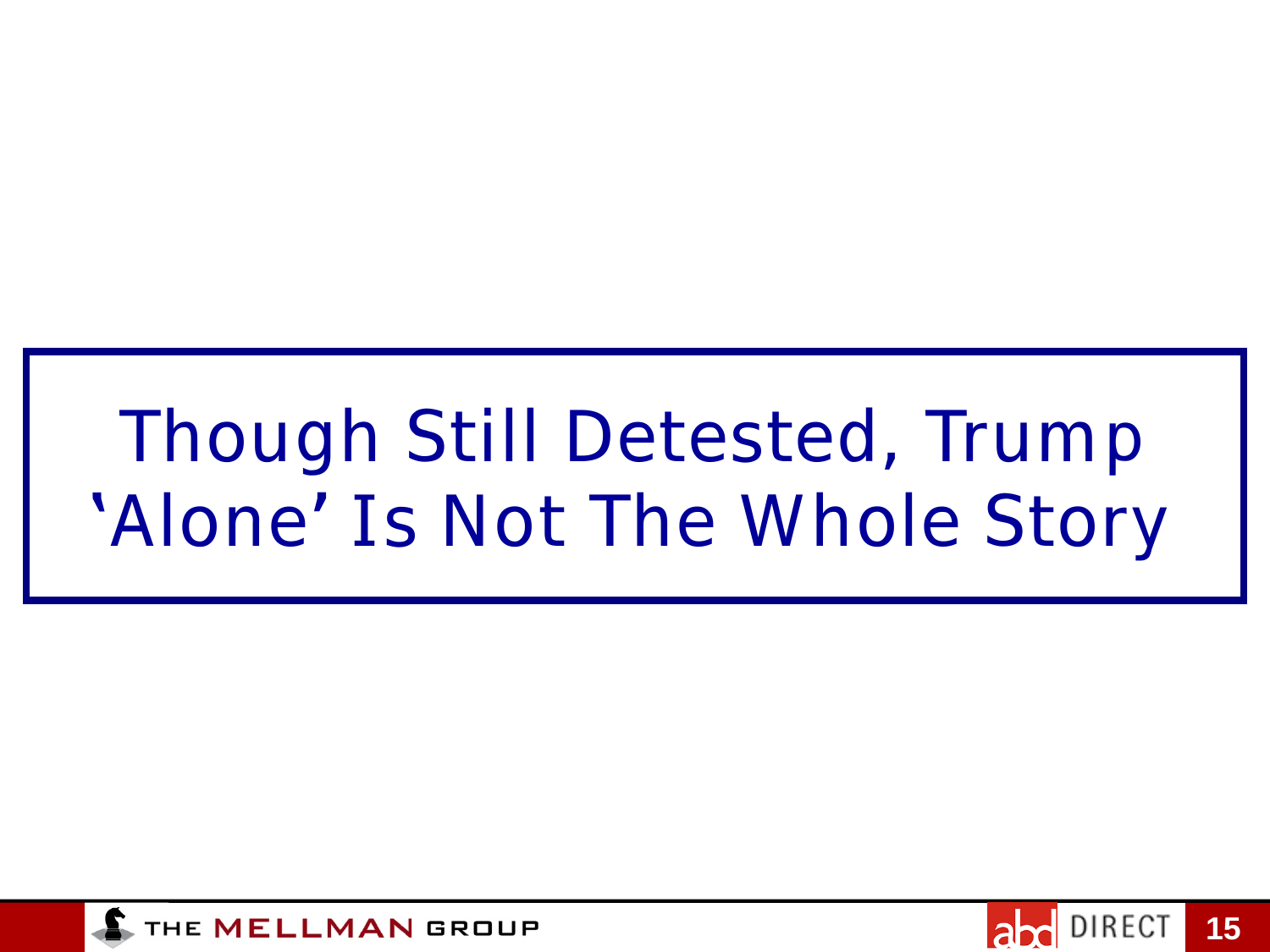

Though Still Detested, Trump ‘Alone’ Is Not The Whole Story